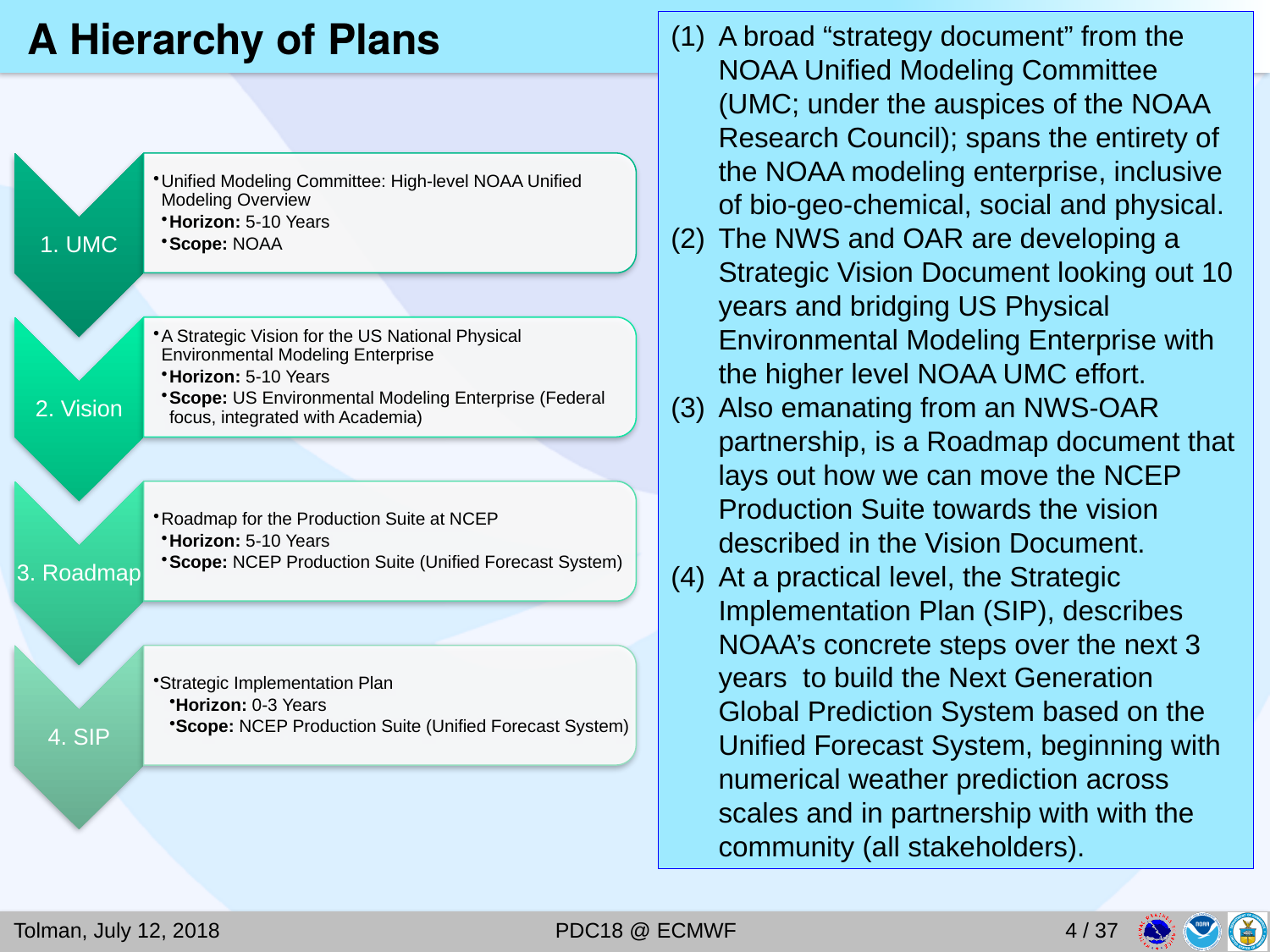

# A Hierarchy of Plans
A broad “strategy document” from the NOAA Unified Modeling Committee (UMC; under the auspices of the NOAA Research Council); spans the entirety of the NOAA modeling enterprise, inclusive of bio-geo-chemical, social and physical.
The NWS and OAR are developing a Strategic Vision Document looking out 10 years and bridging US Physical Environmental Modeling Enterprise with the higher level NOAA UMC effort.
Also emanating from an NWS-OAR partnership, is a Roadmap document that lays out how we can move the NCEP Production Suite towards the vision described in the Vision Document.
At a practical level, the Strategic Implementation Plan (SIP), describes NOAA’s concrete steps over the next 3 years  to build the Next Generation Global Prediction System based on the Unified Forecast System, beginning with numerical weather prediction across scales and in partnership with with the community (all stakeholders).
1. UMC
Unified Modeling Committee: High-level NOAA Unified Modeling Overview
Horizon: 5-10 Years
Scope: NOAA
2. Vision
A Strategic Vision for the US National Physical  Environmental Modeling Enterprise
Horizon: 5-10 Years
Scope: US Environmental Modeling Enterprise (Federal focus, integrated with Academia)
3. Roadmap
Roadmap for the Production Suite at NCEP
Horizon: 5-10 Years
Scope: NCEP Production Suite (Unified Forecast System)
4. SIP
Strategic Implementation Plan
Horizon: 0-3 Years
Scope: NCEP Production Suite (Unified Forecast System)